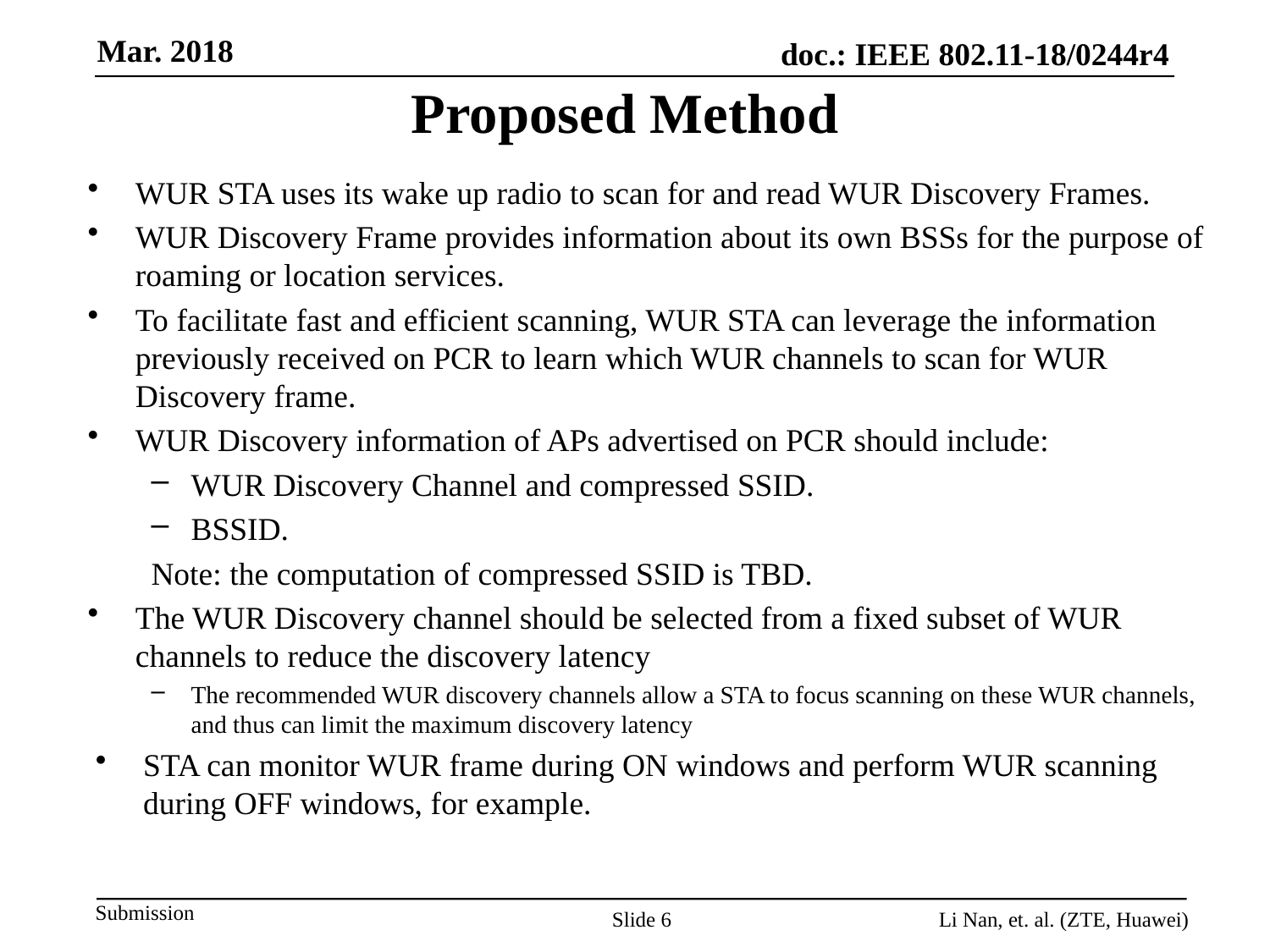

# Proposed Method
WUR STA uses its wake up radio to scan for and read WUR Discovery Frames.
WUR Discovery Frame provides information about its own BSSs for the purpose of roaming or location services.
To facilitate fast and efficient scanning, WUR STA can leverage the information previously received on PCR to learn which WUR channels to scan for WUR Discovery frame.
WUR Discovery information of APs advertised on PCR should include:
WUR Discovery Channel and compressed SSID.
BSSID.
Note: the computation of compressed SSID is TBD.
The WUR Discovery channel should be selected from a fixed subset of WUR channels to reduce the discovery latency
The recommended WUR discovery channels allow a STA to focus scanning on these WUR channels, and thus can limit the maximum discovery latency
STA can monitor WUR frame during ON windows and perform WUR scanning during OFF windows, for example.

Slide 6